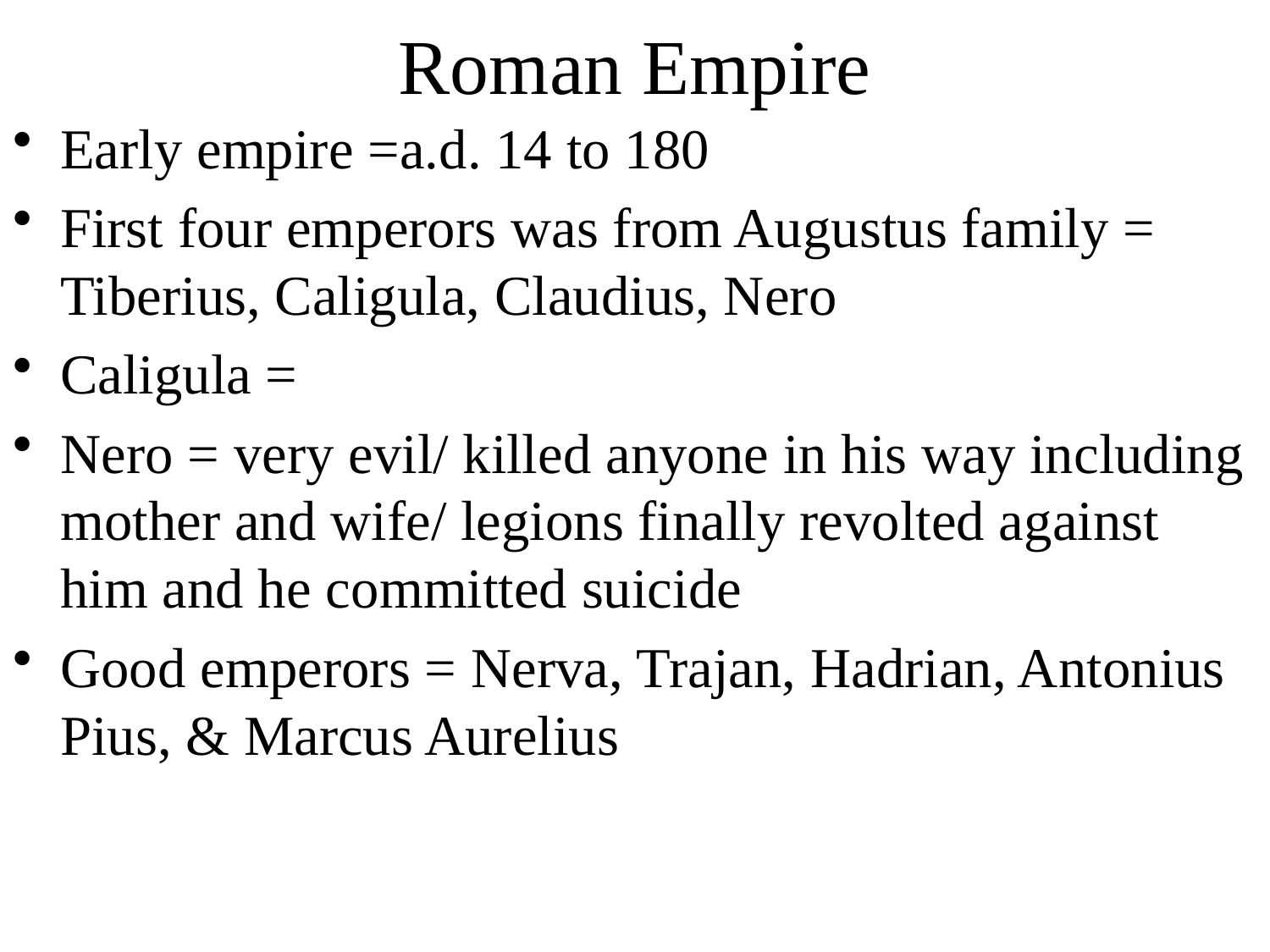

# Roman Empire
Early empire =a.d. 14 to 180
First four emperors was from Augustus family = Tiberius, Caligula, Claudius, Nero
Caligula =
Nero = very evil/ killed anyone in his way including mother and wife/ legions finally revolted against him and he committed suicide
Good emperors = Nerva, Trajan, Hadrian, Antonius Pius, & Marcus Aurelius